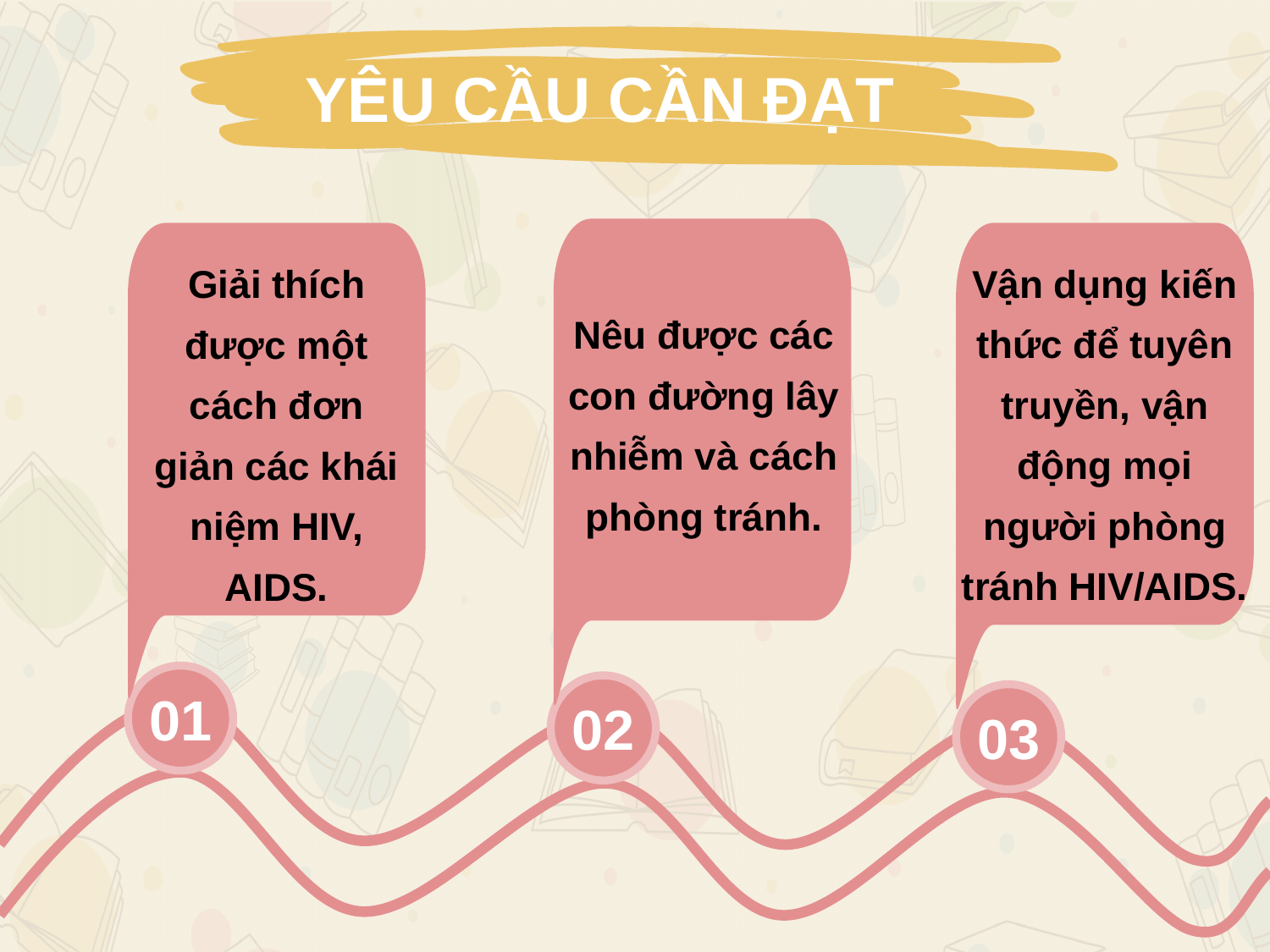

YÊU CẦU CẦN ĐẠT

Nêu được các con đường lây nhiễm và cách phòng tránh.

Vận dụng kiến thức để tuyên truyền, vận động mọi người phòng tránh HIV/AIDS.

Giải thích được một cách đơn giản các khái niệm HIV, AIDS.
01
02
03